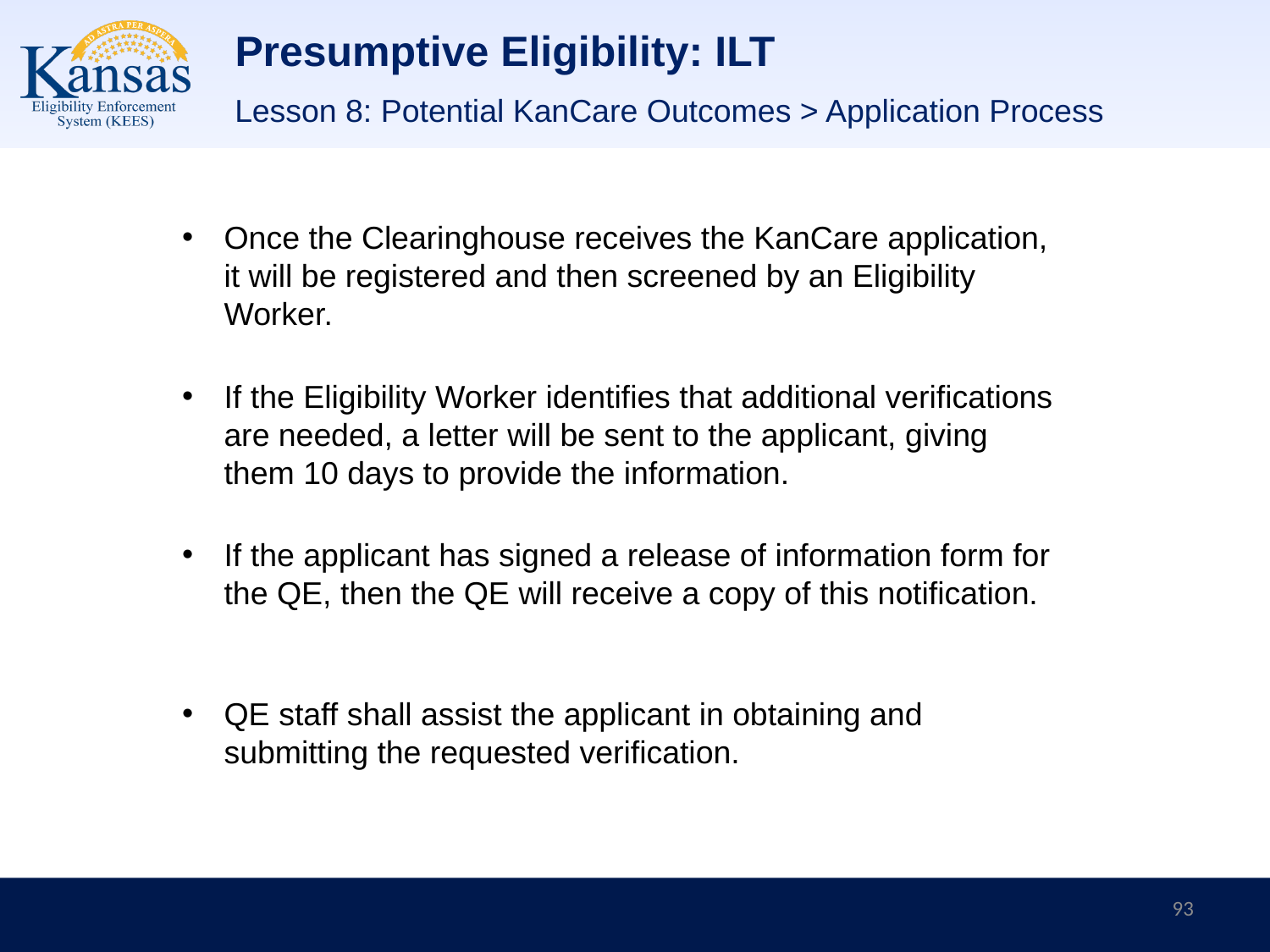

# Presumptive Eligibility: ILT
Lesson 8: Potential KanCare Outcomes > Application Process
Once the Clearinghouse receives the KanCare application, it will be registered and then screened by an Eligibility Worker.
If the Eligibility Worker identifies that additional verifications are needed, a letter will be sent to the applicant, giving them 10 days to provide the information.
If the applicant has signed a release of information form for the QE, then the QE will receive a copy of this notification.
QE staff shall assist the applicant in obtaining and submitting the requested verification.
93